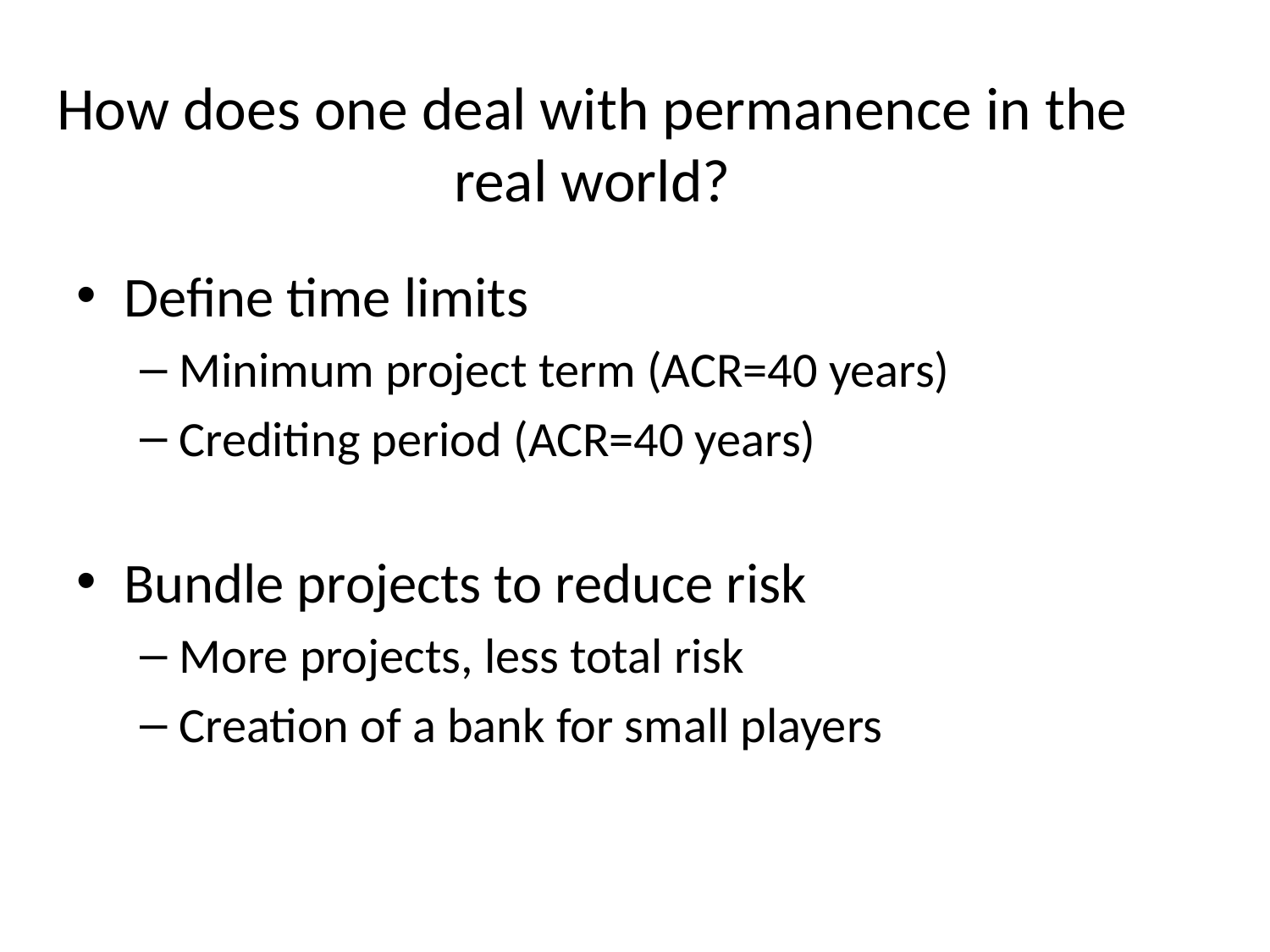

# How does one deal with permanence in the real world?
Define time limits
Minimum project term (ACR=40 years)
Crediting period (ACR=40 years)

Bundle projects to reduce risk
More projects, less total risk
Creation of a bank for small players